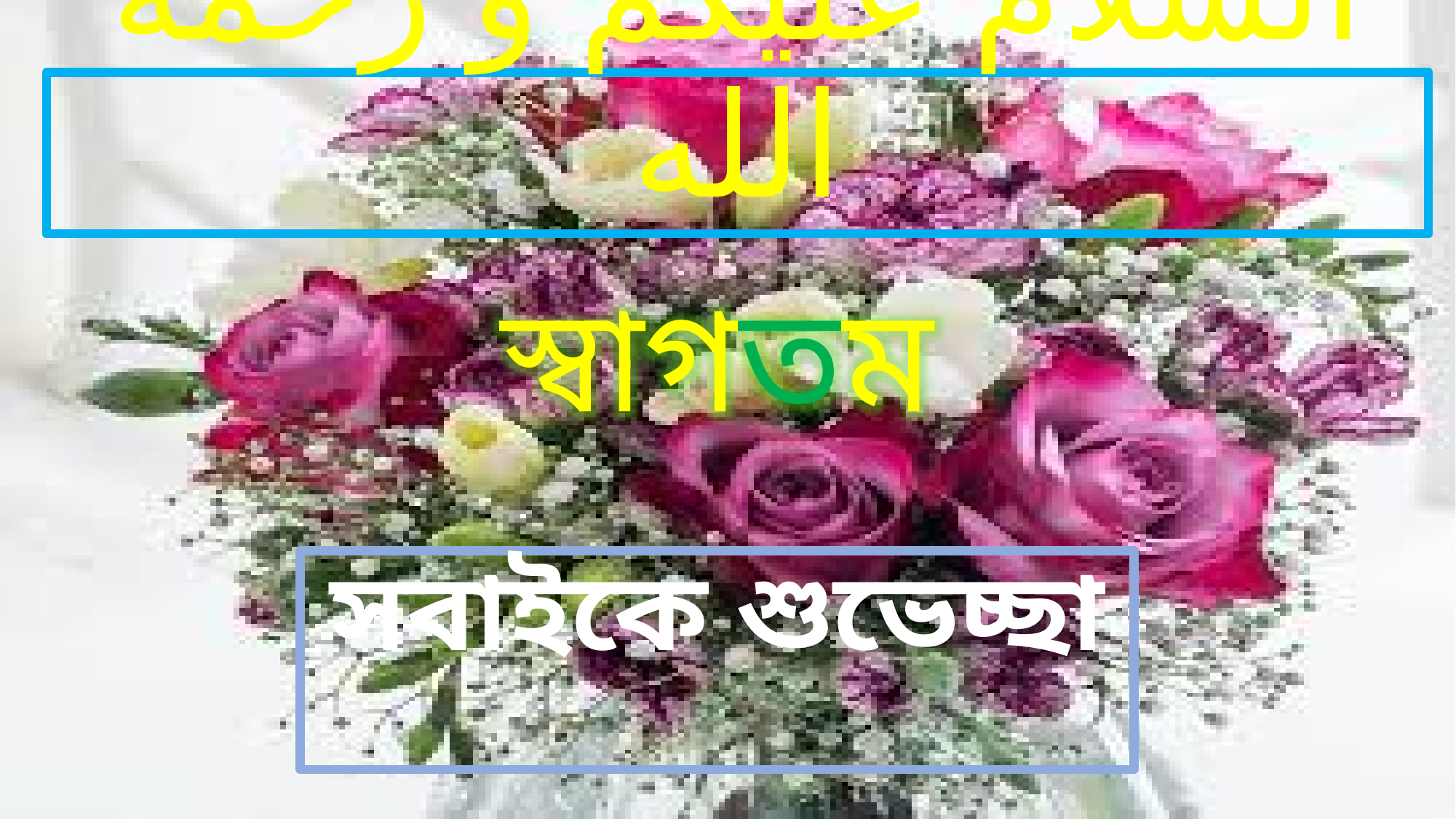

# السلام عليكم و رحمة الله
স্বাগতম
সবাইকে শুভেচ্ছা